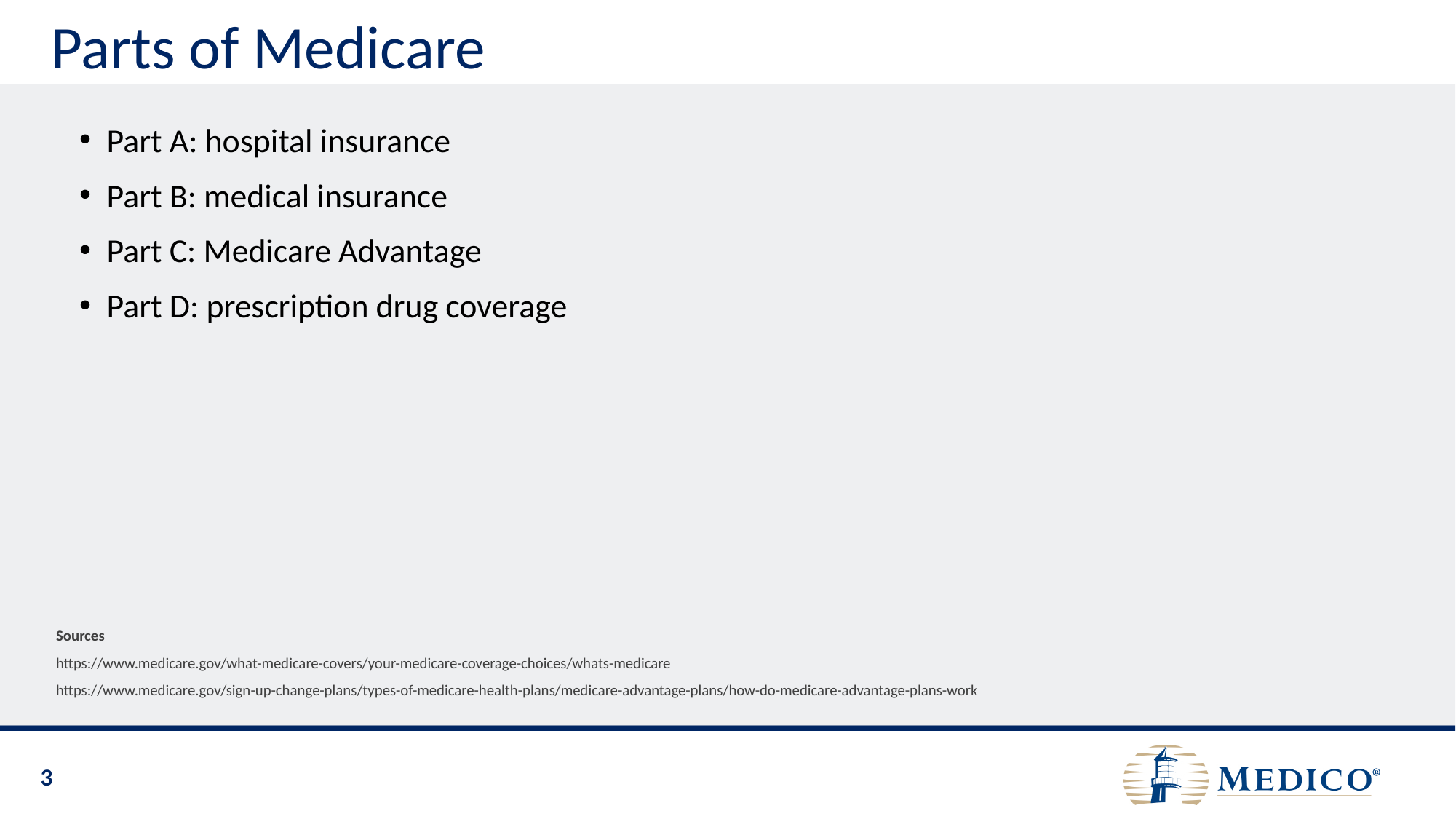

# Parts of Medicare
Part A: hospital insurance
Part B: medical insurance
Part C: Medicare Advantage
Part D: prescription drug coverage
Sources
https://www.medicare.gov/what-medicare-covers/your-medicare-coverage-choices/whats-medicare
https://www.medicare.gov/sign-up-change-plans/types-of-medicare-health-plans/medicare-advantage-plans/how-do-medicare-advantage-plans-work